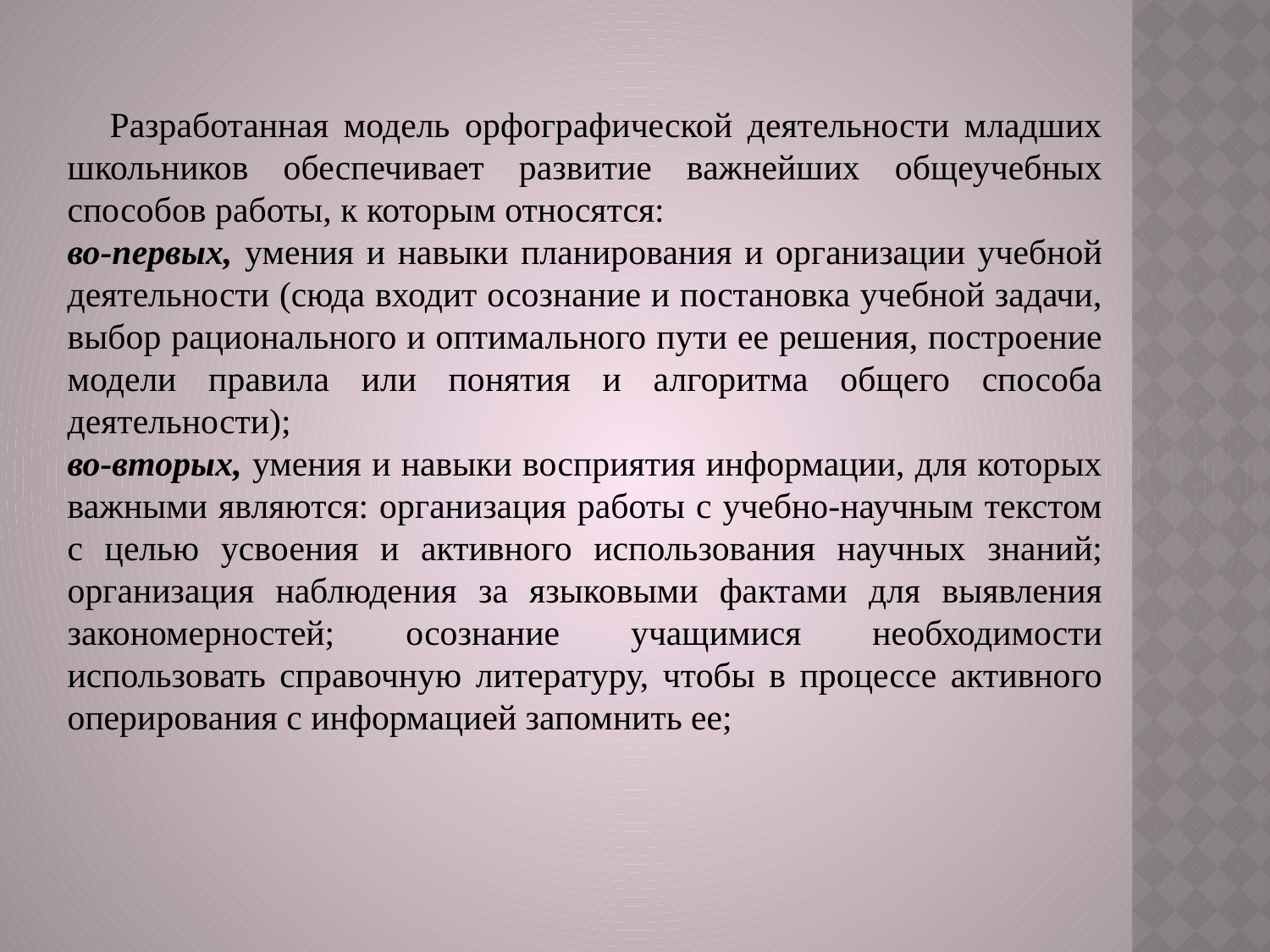

Разработанная модель орфографической деятельности младших школьников обеспечивает развитие важнейших общеучебных способов работы, к которым относятся:
во-первых, умения и навыки планирования и организации учебной деятельности (сюда входит осознание и постановка учебной задачи, выбор рационального и оптимального пути ее решения, построение модели правила или понятия и алгоритма общего способа деятельности);
во-вторых, умения и навыки восприятия информации, для которых важными являются: организация работы с учебно-научным текстом с целью усвоения и активного использования научных знаний; организация наблюдения за языковыми фактами для выявления закономерностей; осознание учащимися необходимости использовать справочную литературу, чтобы в процессе активного оперирования с информацией запомнить ее;